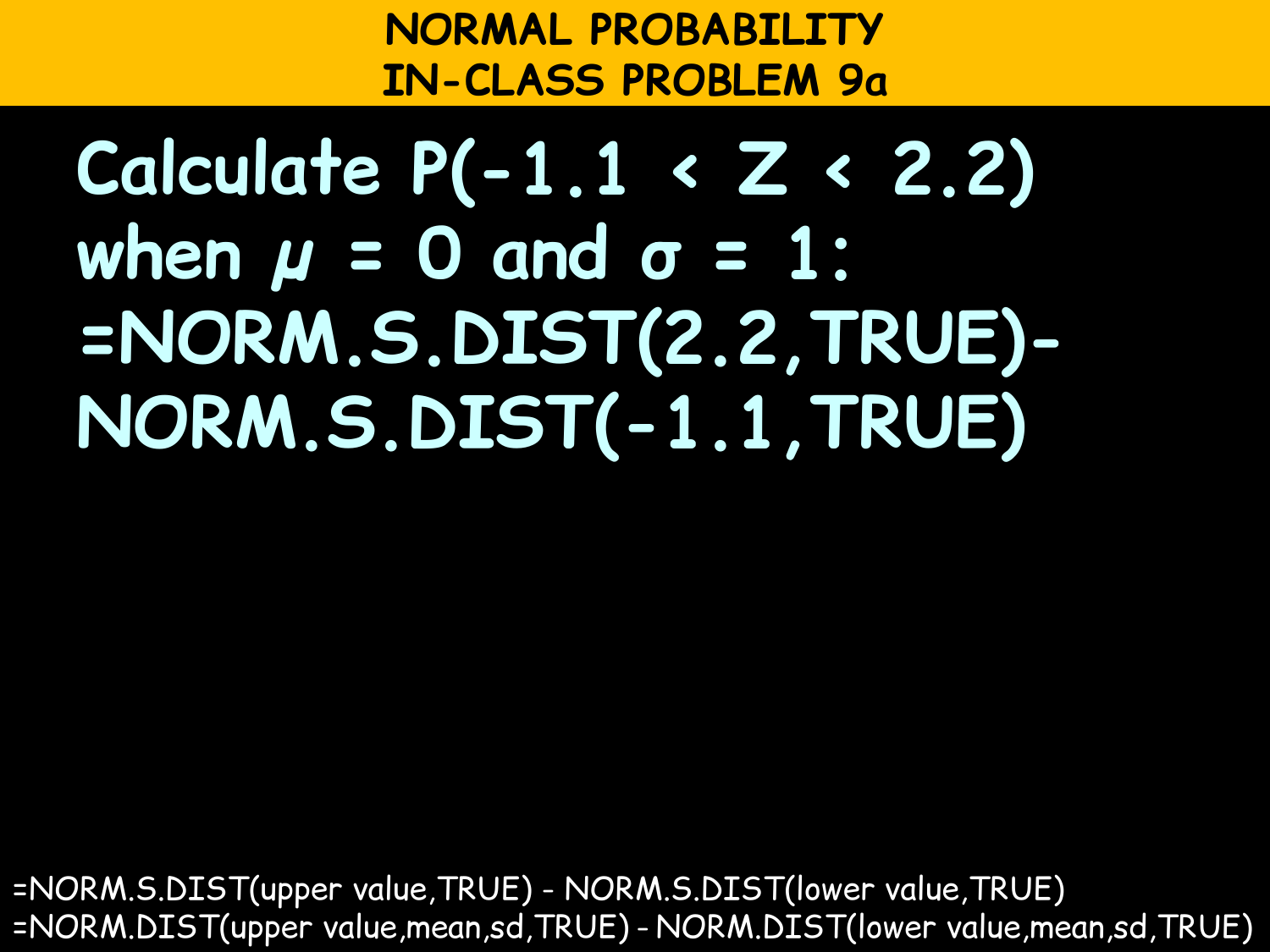

NORMAL PROBABILITY
IN-CLASS PROBLEM 9a
Calculate P(-1.1 < Z < 2.2)
when µ = 0 and σ = 1:
=NORM.S.DIST(2.2,TRUE)-NORM.S.DIST(-1.1,TRUE)

=NORM.S.DIST(upper value,TRUE) - NORM.S.DIST(lower value,TRUE)
=NORM.DIST(upper value,mean,sd,TRUE) - NORM.DIST(lower value,mean,sd,TRUE)